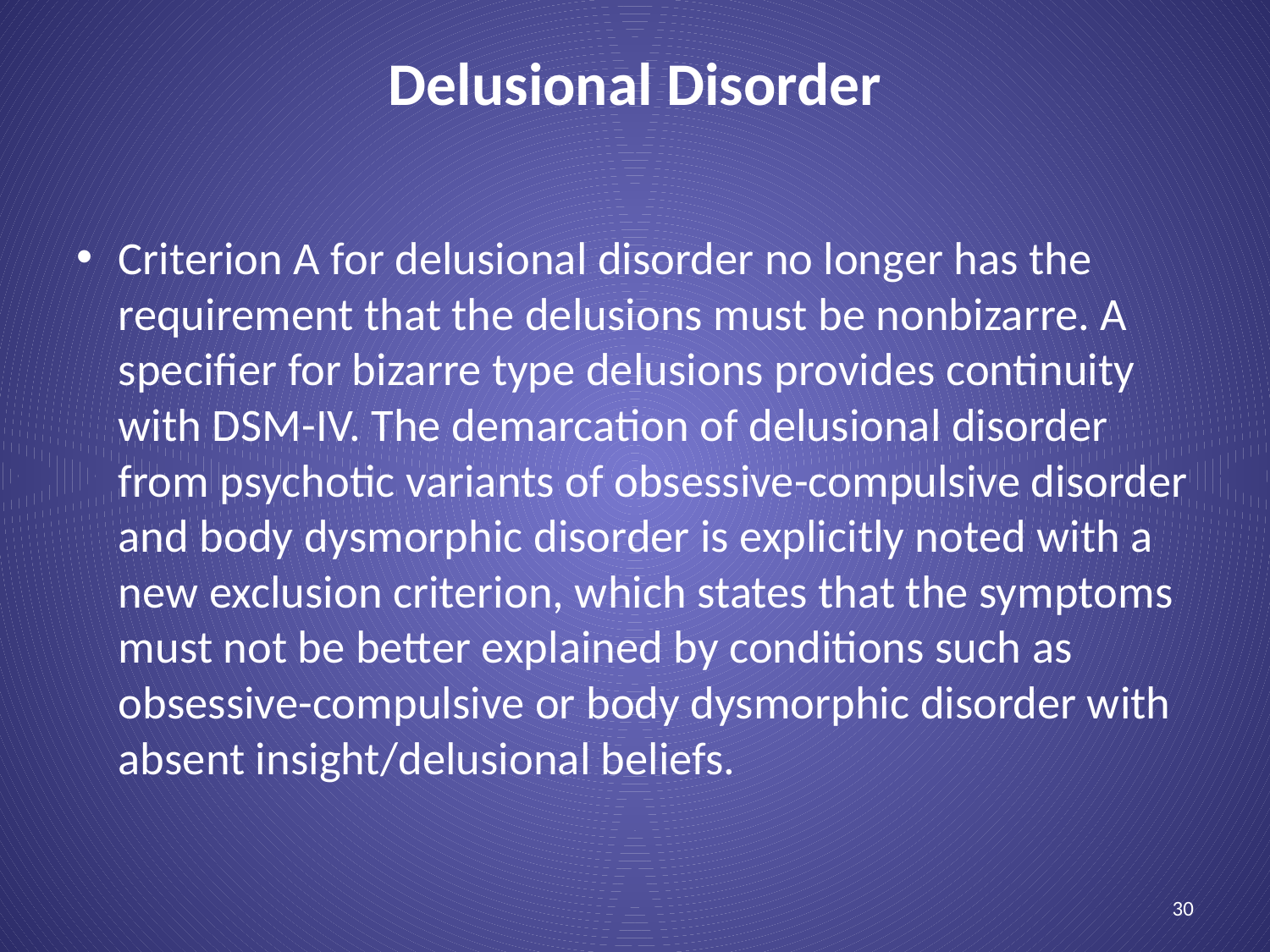

# Delusional Disorder
Criterion A for delusional disorder no longer has the requirement that the delusions must be nonbizarre. A specifier for bizarre type delusions provides continuity with DSM-IV. The demarcation of delusional disorder from psychotic variants of obsessive-compulsive disorder and body dysmorphic disorder is explicitly noted with a new exclusion criterion, which states that the symptoms must not be better explained by conditions such as obsessive-compulsive or body dysmorphic disorder with absent insight/delusional beliefs.
30